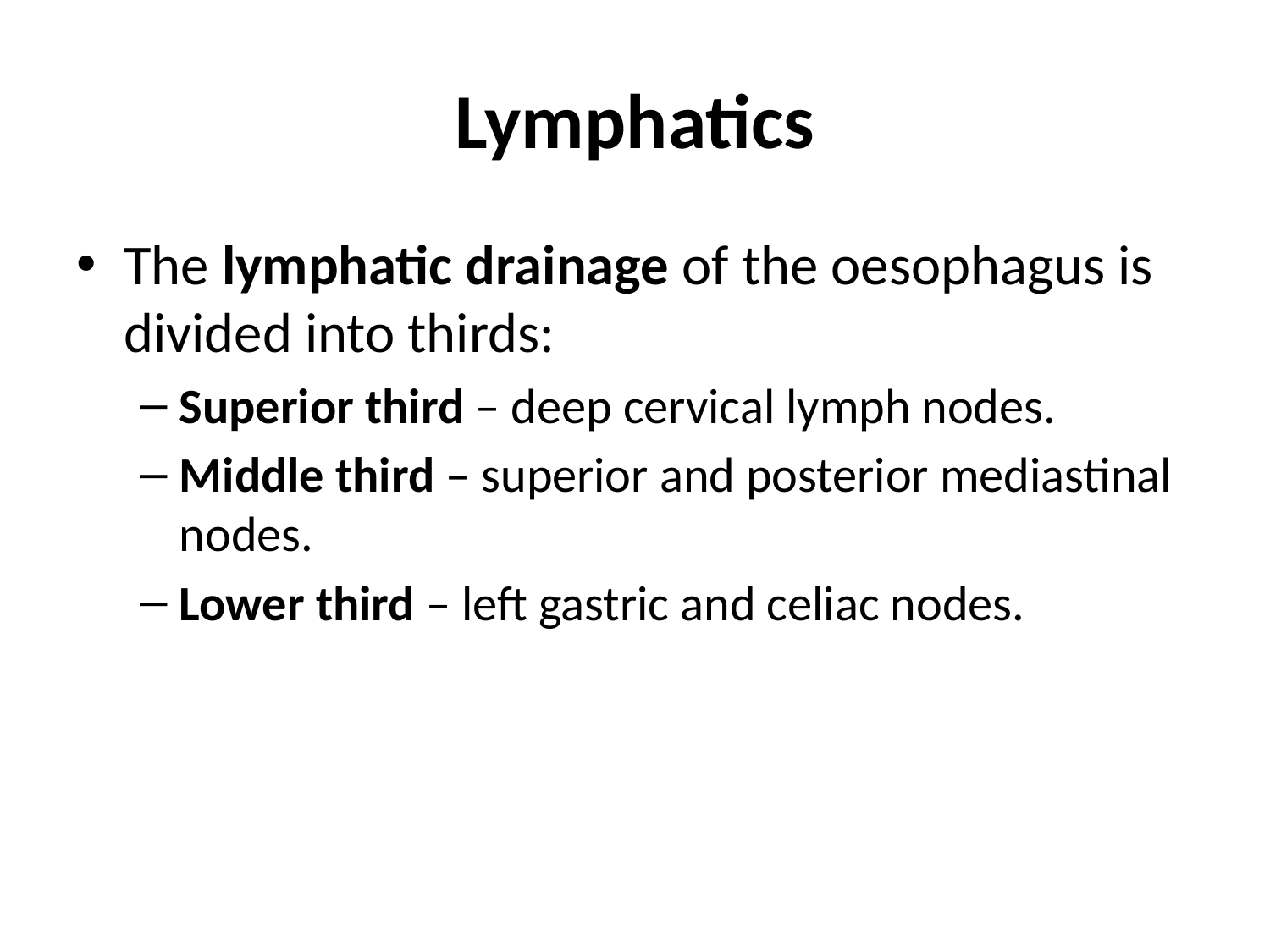

# Lymphatics
The lymphatic drainage of the oesophagus is divided into thirds:
Superior third – deep cervical lymph nodes.
Middle third – superior and posterior mediastinal nodes.
Lower third – left gastric and celiac nodes.